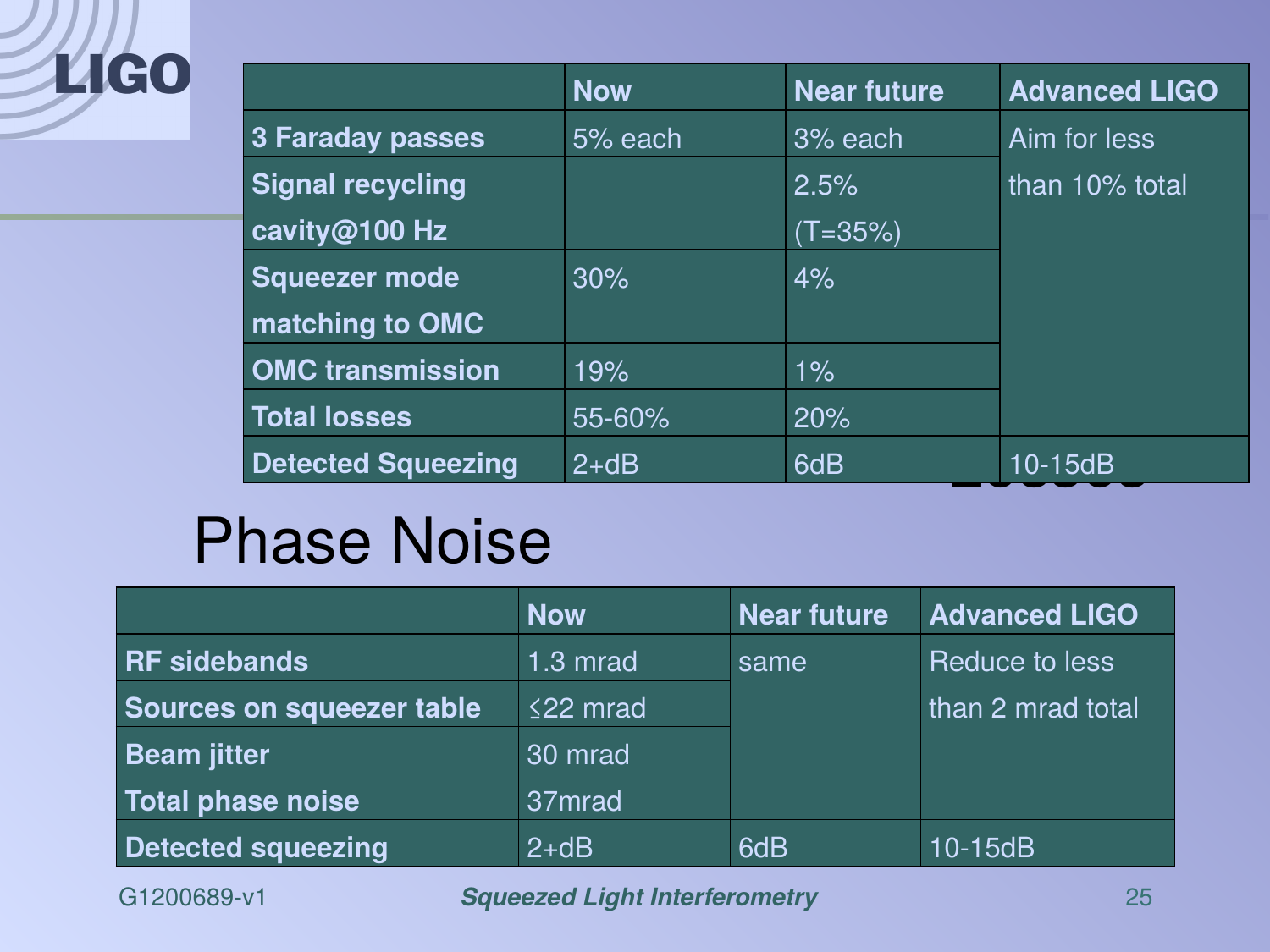

|  | Now | Near future | Advanced LIGO |
| --- | --- | --- | --- |
| 3 Faraday passes | 5% each | 3% each | Aim for less than 10% total |
| Signal recycling cavity@100 Hz |  | 2.5% (T=35%) |  |
| Squeezer mode matching to OMC | 30% | 4% |  |
| OMC transmission | 19% | 1% |  |
| Total losses | 55-60% | 20% |  |
| Detected Squeezing | 2+dB | 6dB | 10-15dB |
# Losses Phase Noise
|  | Now | Near future | Advanced LIGO |
| --- | --- | --- | --- |
| RF sidebands | 1.3 mrad | same | Reduce to less than 2 mrad total |
| Sources on squeezer table | ≤22 mrad |  |  |
| Beam jitter | 30 mrad |  |  |
| Total phase noise | 37mrad |  |  |
| Detected squeezing | 2+dB | 6dB | 10-15dB |